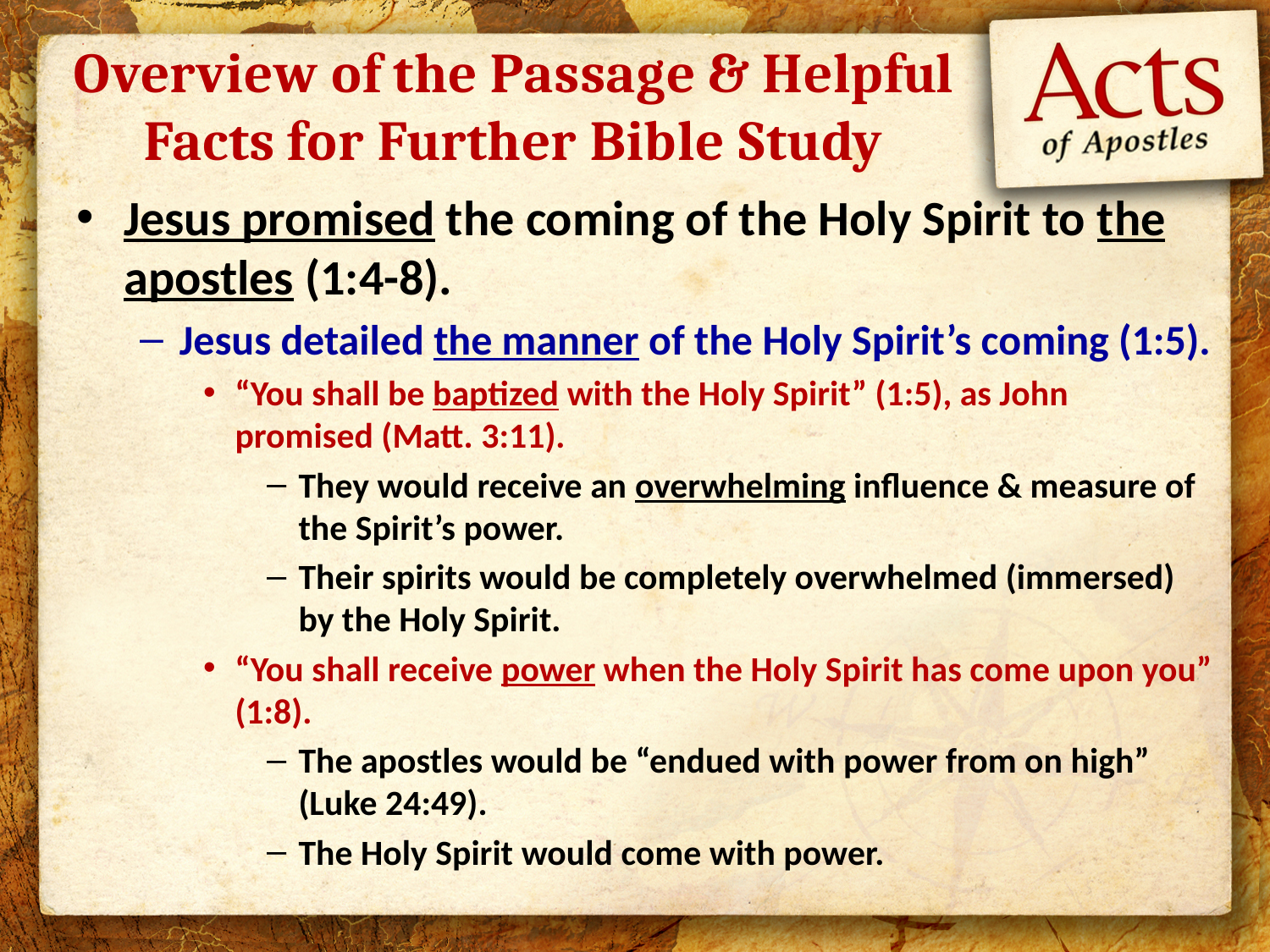

# Overview of the Passage & Helpful Facts for Further Bible Study
Jesus promised the coming of the Holy Spirit to the apostles (1:4-8).
Jesus detailed the manner of the Holy Spirit’s coming (1:5).
“You shall be baptized with the Holy Spirit” (1:5), as John promised (Matt. 3:11).
They would receive an overwhelming influence & measure of the Spirit’s power.
Their spirits would be completely overwhelmed (immersed) by the Holy Spirit.
“You shall receive power when the Holy Spirit has come upon you” (1:8).
The apostles would be “endued with power from on high” (Luke 24:49).
The Holy Spirit would come with power.